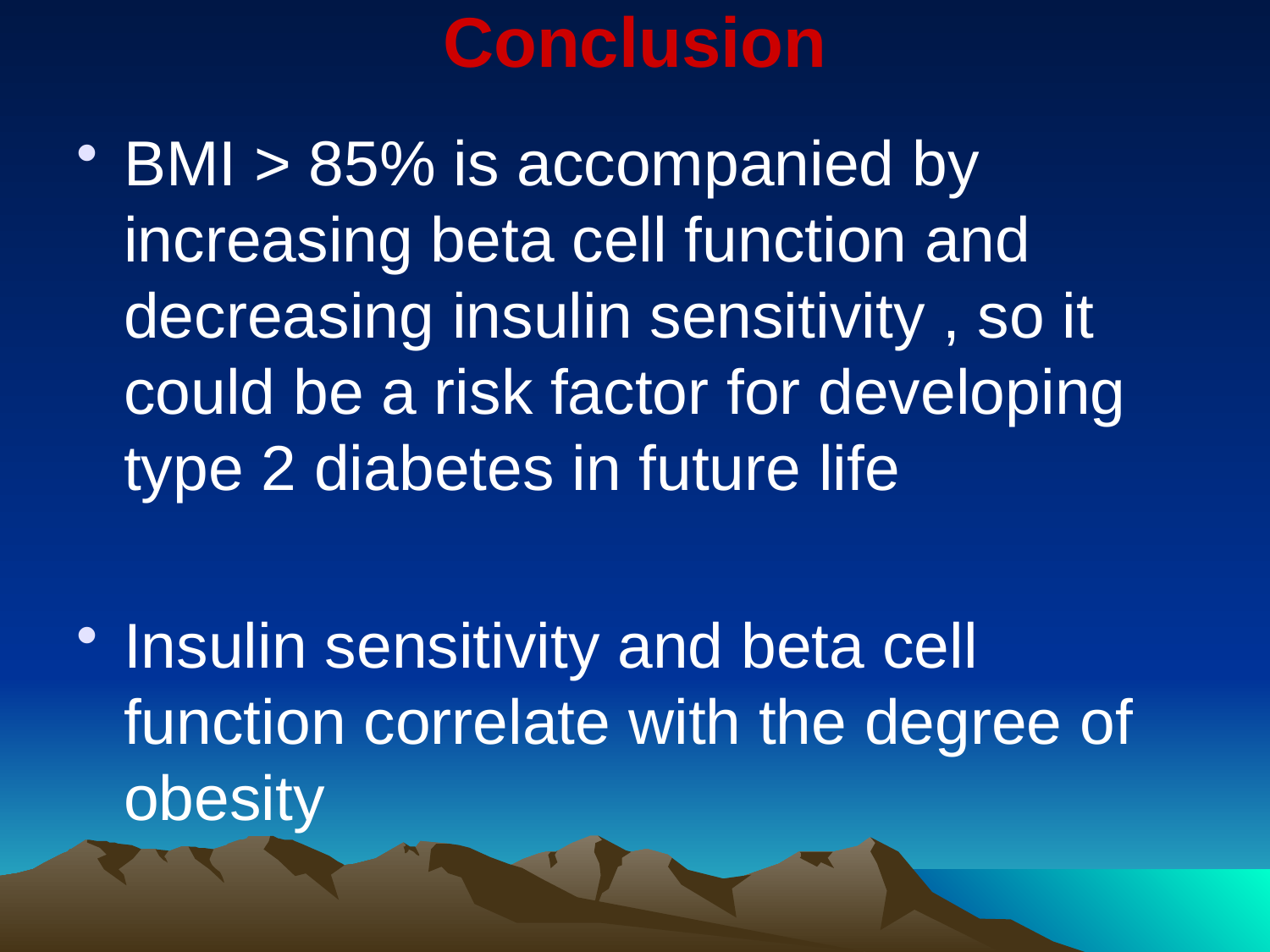

# Conclusion
BMI > 85% is accompanied by increasing beta cell function and decreasing insulin sensitivity , so it could be a risk factor for developing type 2 diabetes in future life

Insulin sensitivity and beta cell function correlate with the degree of obesity